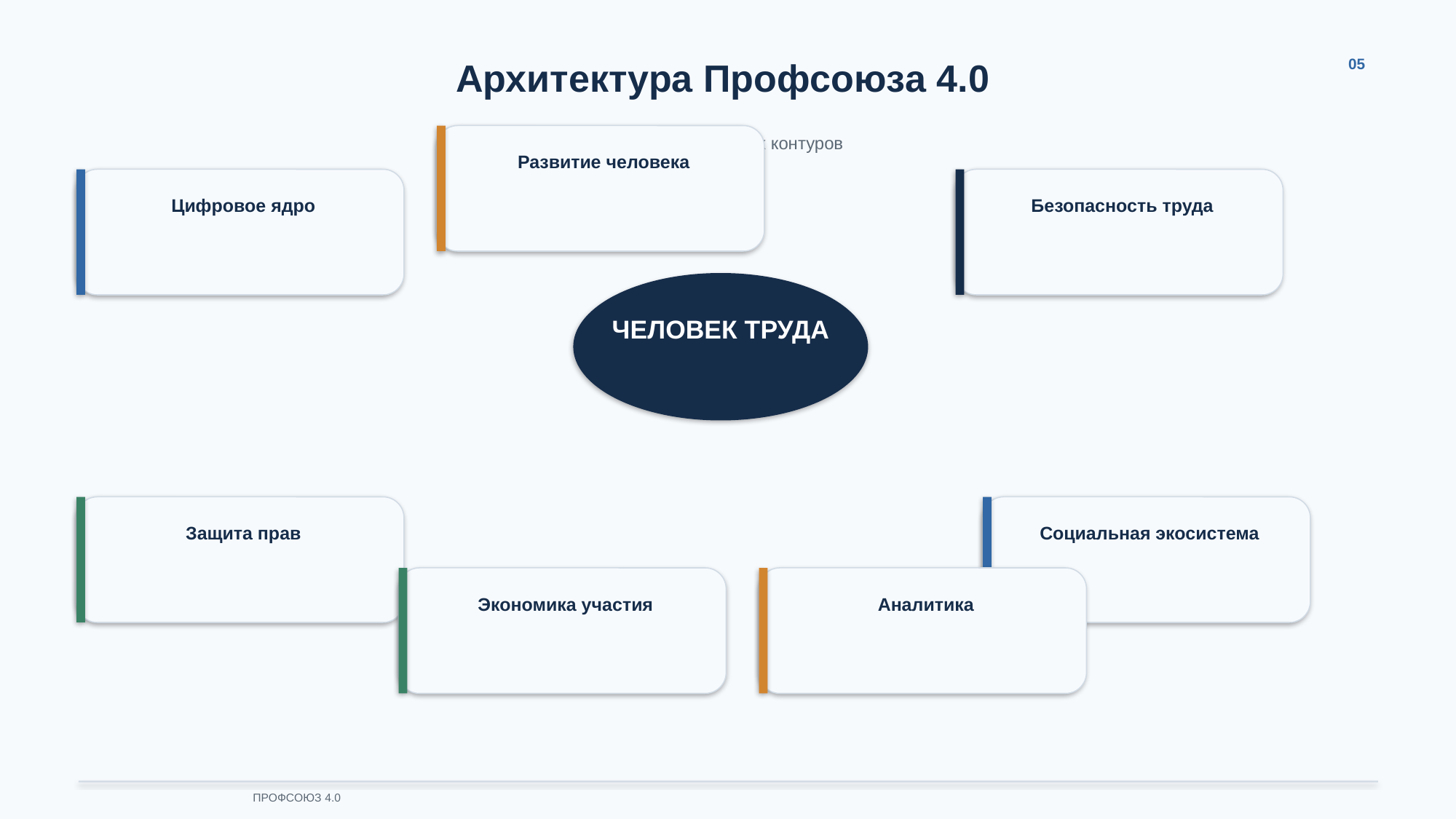

Архитектура Профсоюза 4.0
05

Семь взаимосвязанных контуров
Развитие человека

Цифровое ядро
Безопасность труда

ЧЕЛОВЕК ТРУДА

Защита прав
Социальная экосистема

Экономика участия
Аналитика

ПРОФСОЮЗ 4.0